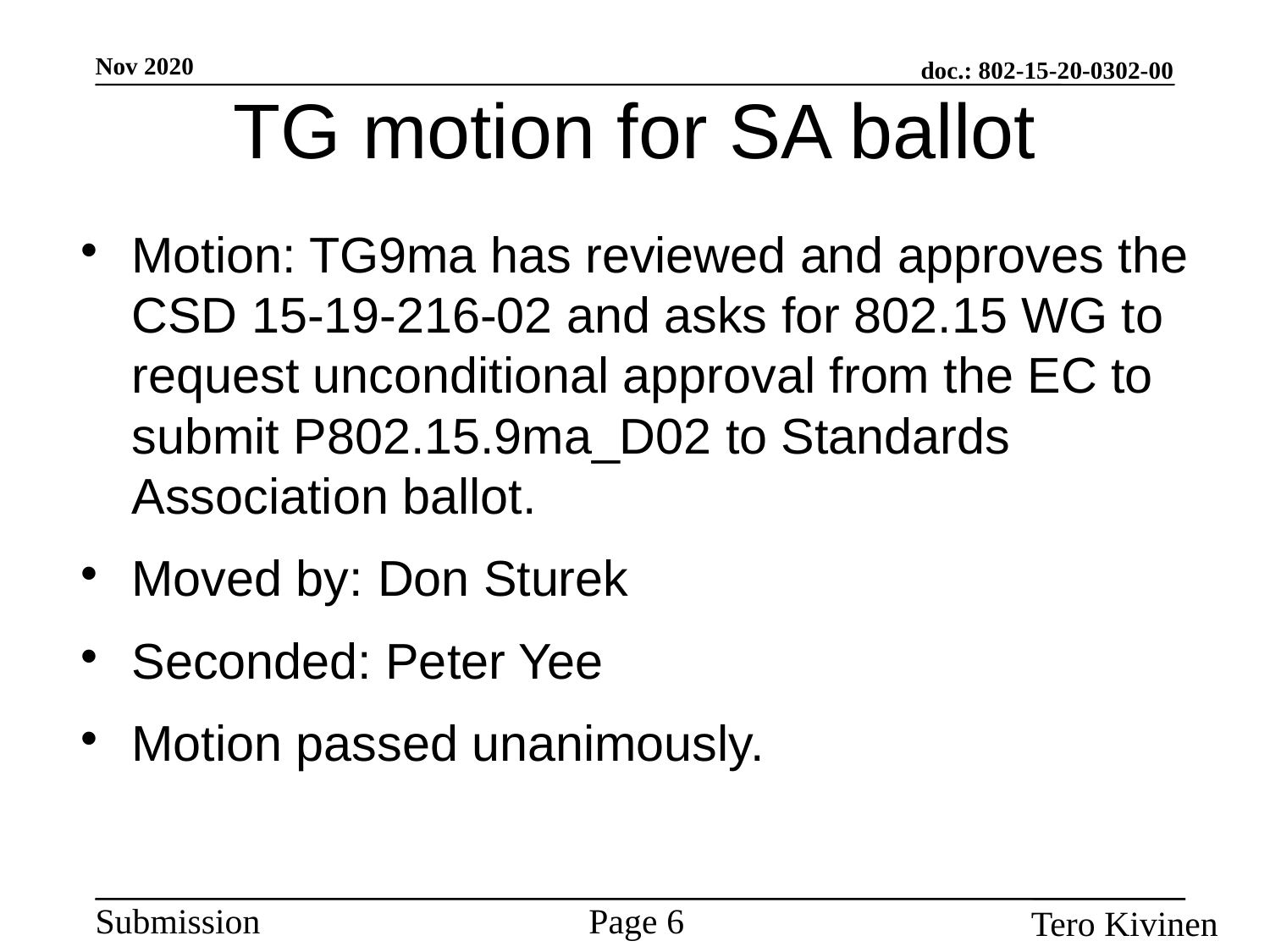

TG motion for SA ballot
Motion: TG9ma has reviewed and approves the CSD 15-19-216-02 and asks for 802.15 WG to request unconditional approval from the EC to submit P802.15.9ma_D02 to Standards Association ballot.
Moved by: Don Sturek
Seconded: Peter Yee
Motion passed unanimously.